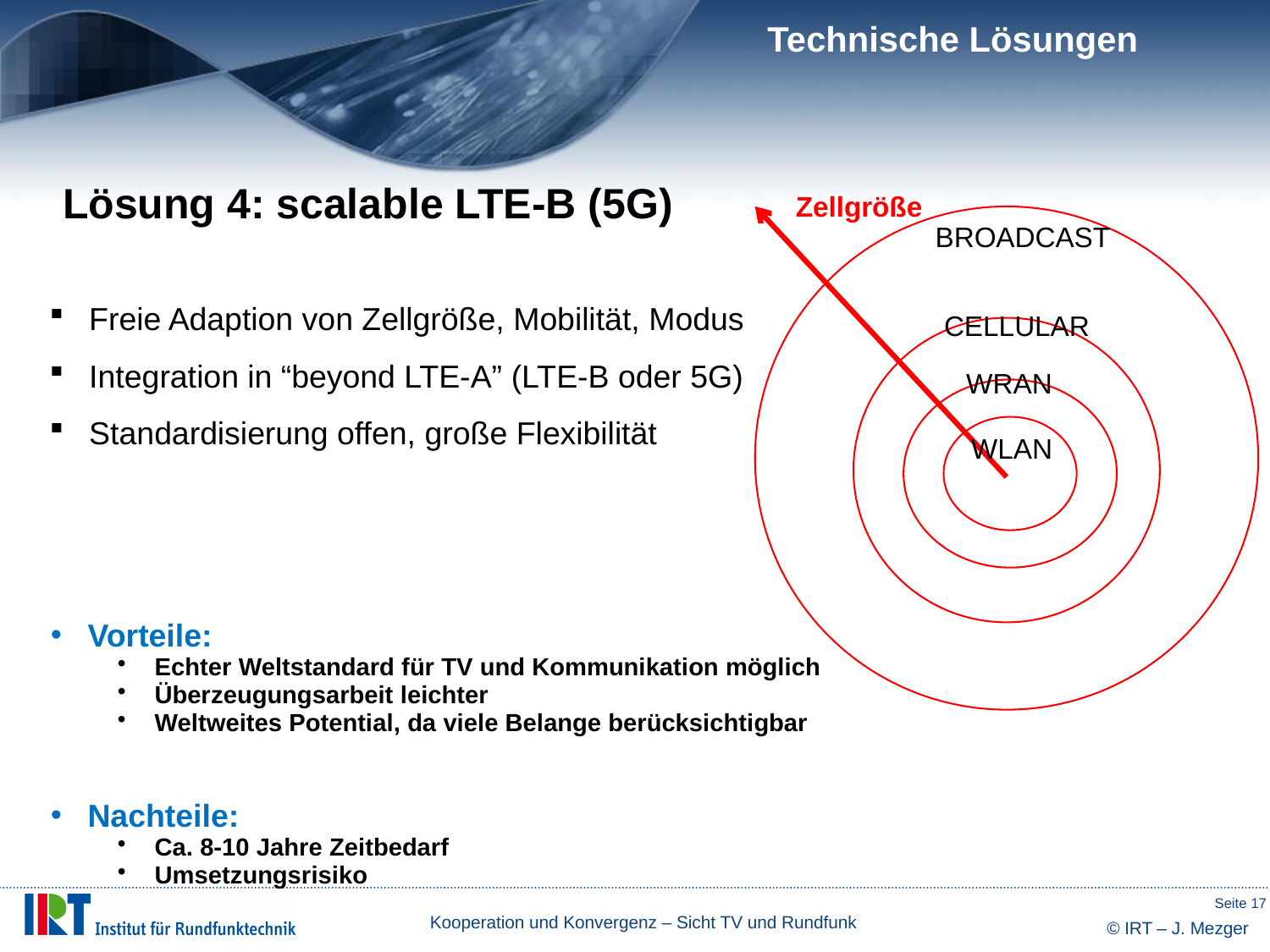

Technische Lösungen
Lösung 4: scalable LTE-B (5G)
Zellgröße

BROADCAST
CELLULAR

WRAN

WLAN
Freie Adaption von Zellgröße, Mobilität, Modus
Integration in “beyond LTE-A” (LTE-B oder 5G)
Standardisierung offen, große Flexibilität
Vorteile:
Echter Weltstandard für TV und Kommunikation möglich
Überzeugungsarbeit leichter
Weltweites Potential, da viele Belange berücksichtigbar

Nachteile:
Ca. 8-10 Jahre Zeitbedarf
Umsetzungsrisiko